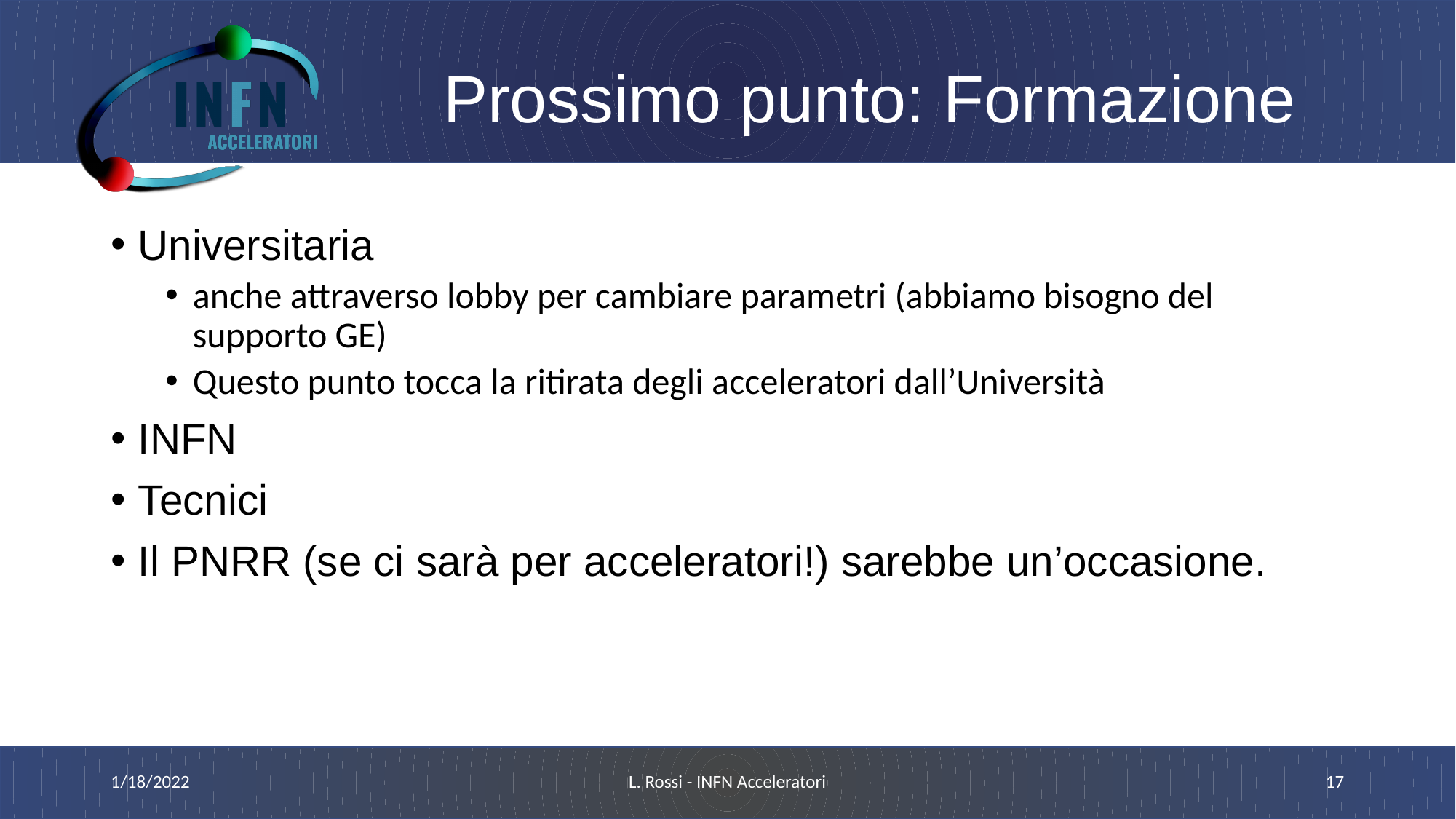

# Prossimo punto: Formazione
Universitaria
anche attraverso lobby per cambiare parametri (abbiamo bisogno del supporto GE)
Questo punto tocca la ritirata degli acceleratori dall’Università
INFN
Tecnici
Il PNRR (se ci sarà per acceleratori!) sarebbe un’occasione.
1/18/2022
L. Rossi - INFN Acceleratori
17